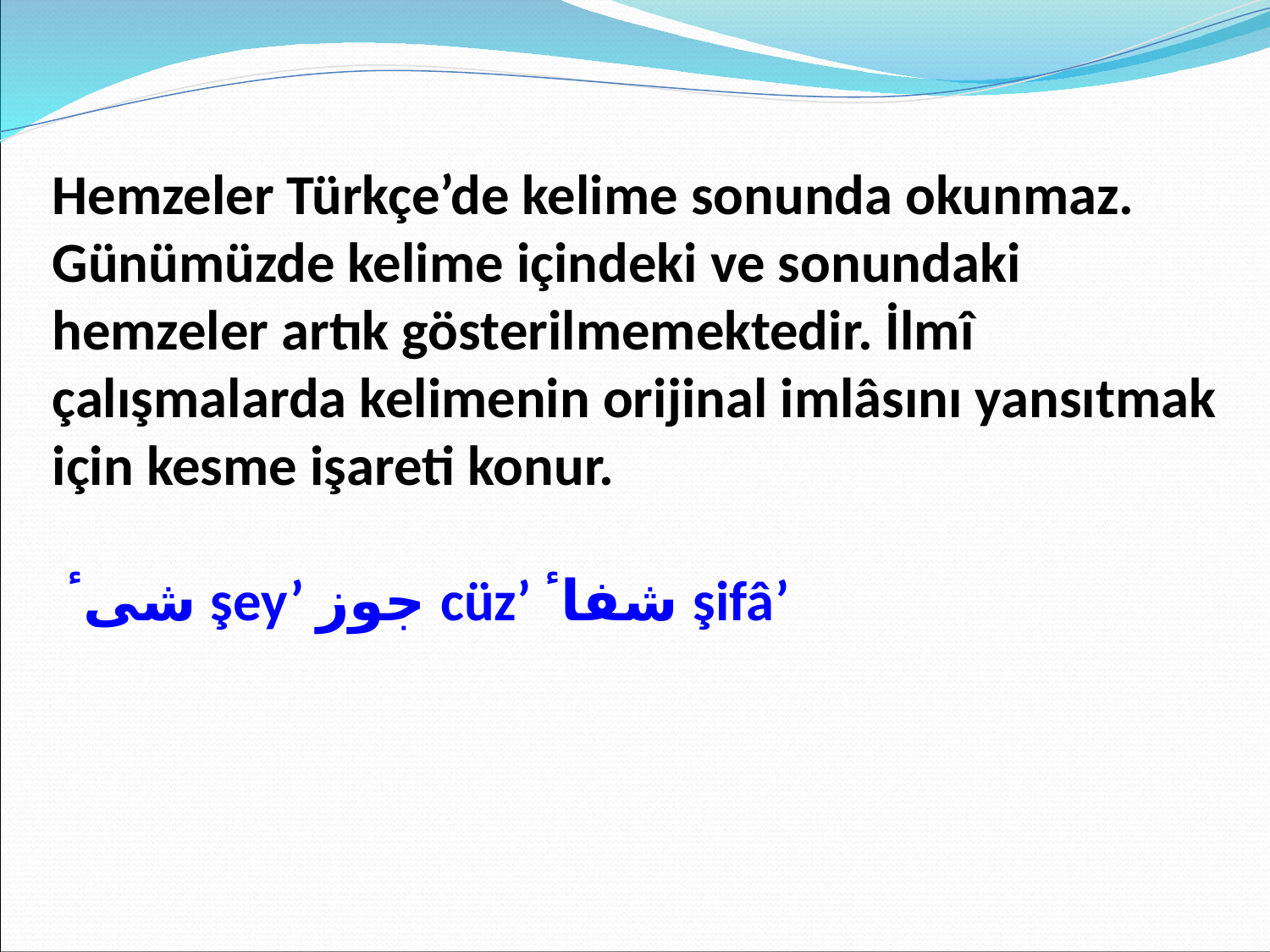

Hemzeler Türkçe’de kelime sonunda okunmaz. Günümüzde kelime içindeki ve sonundaki hemzeler artık gösterilmemektedir. İlmî çalışmalarda kelimenin orijinal imlâsını yansıtmak için kesme işareti konur.

 شىٴ şey’ جوز cüz’ شفاٴ şifâ’